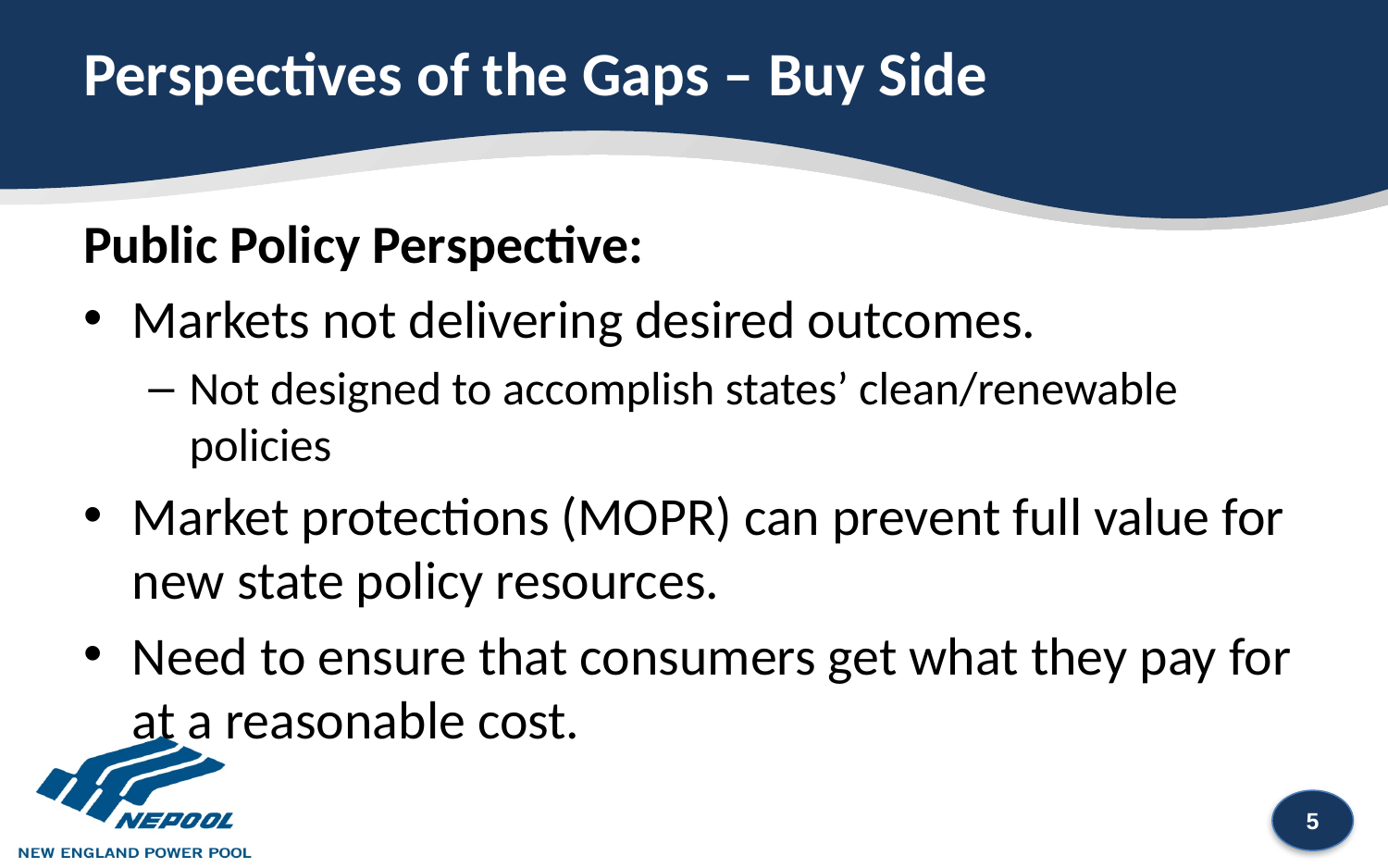

Perspectives of the Gaps – Buy Side
Public Policy Perspective:
Markets not delivering desired outcomes.
Not designed to accomplish states’ clean/renewable policies
Market protections (MOPR) can prevent full value for new state policy resources.
Need to ensure that consumers get what they pay for at a reasonable cost.